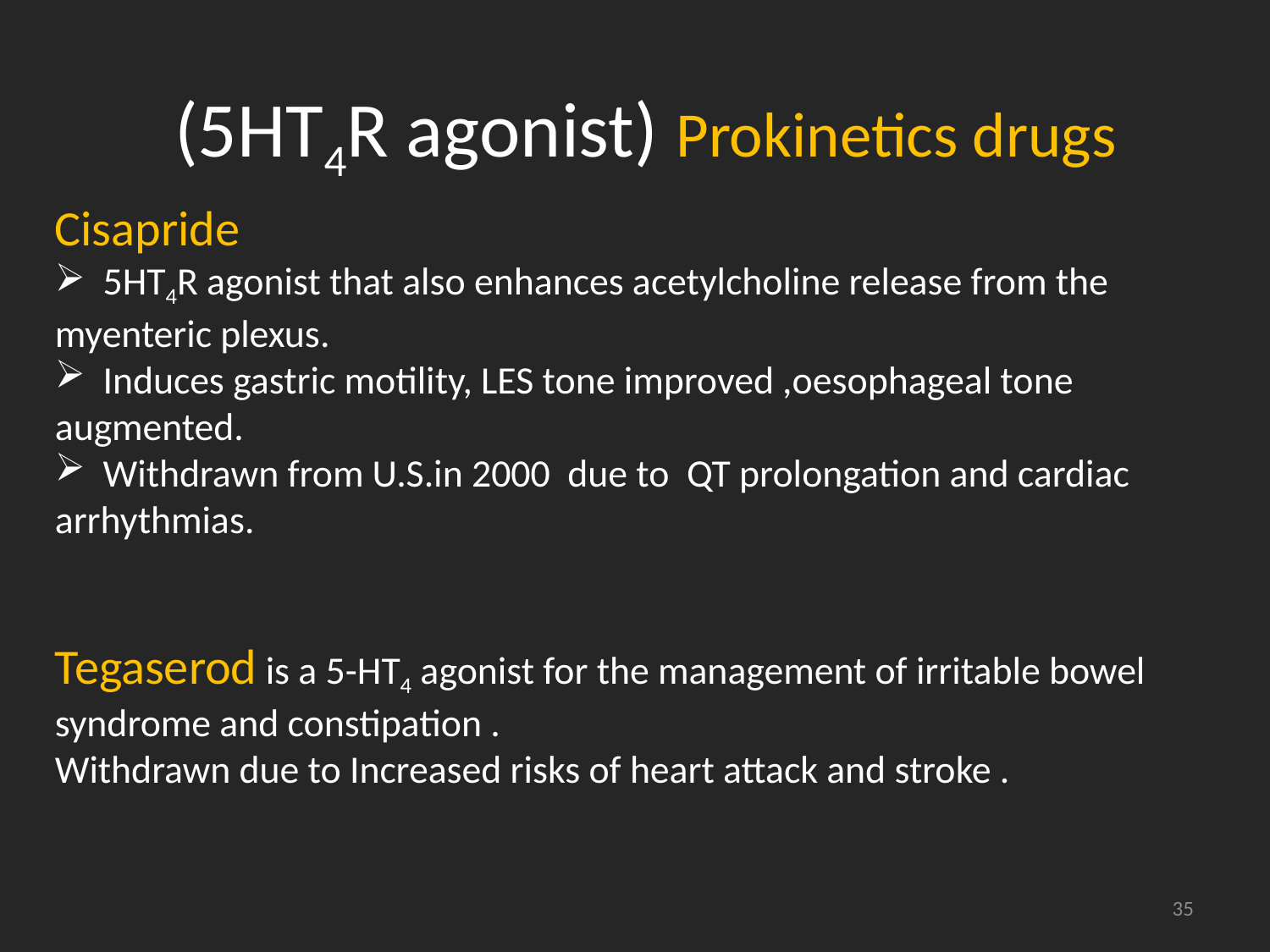

# (5HT4R agonist) Prokinetics drugs
Cisapride
  5HT4R agonist that also enhances acetylcholine release from the myenteric plexus.
  Induces gastric motility, LES tone improved ,oesophageal tone augmented.
  Withdrawn from U.S.in 2000  due to  QT prolongation and cardiac arrhythmias.

Tegaserod is a 5-HT4 agonist for the management of irritable bowel syndrome and constipation .
Withdrawn due to Increased risks of heart attack and stroke .
35